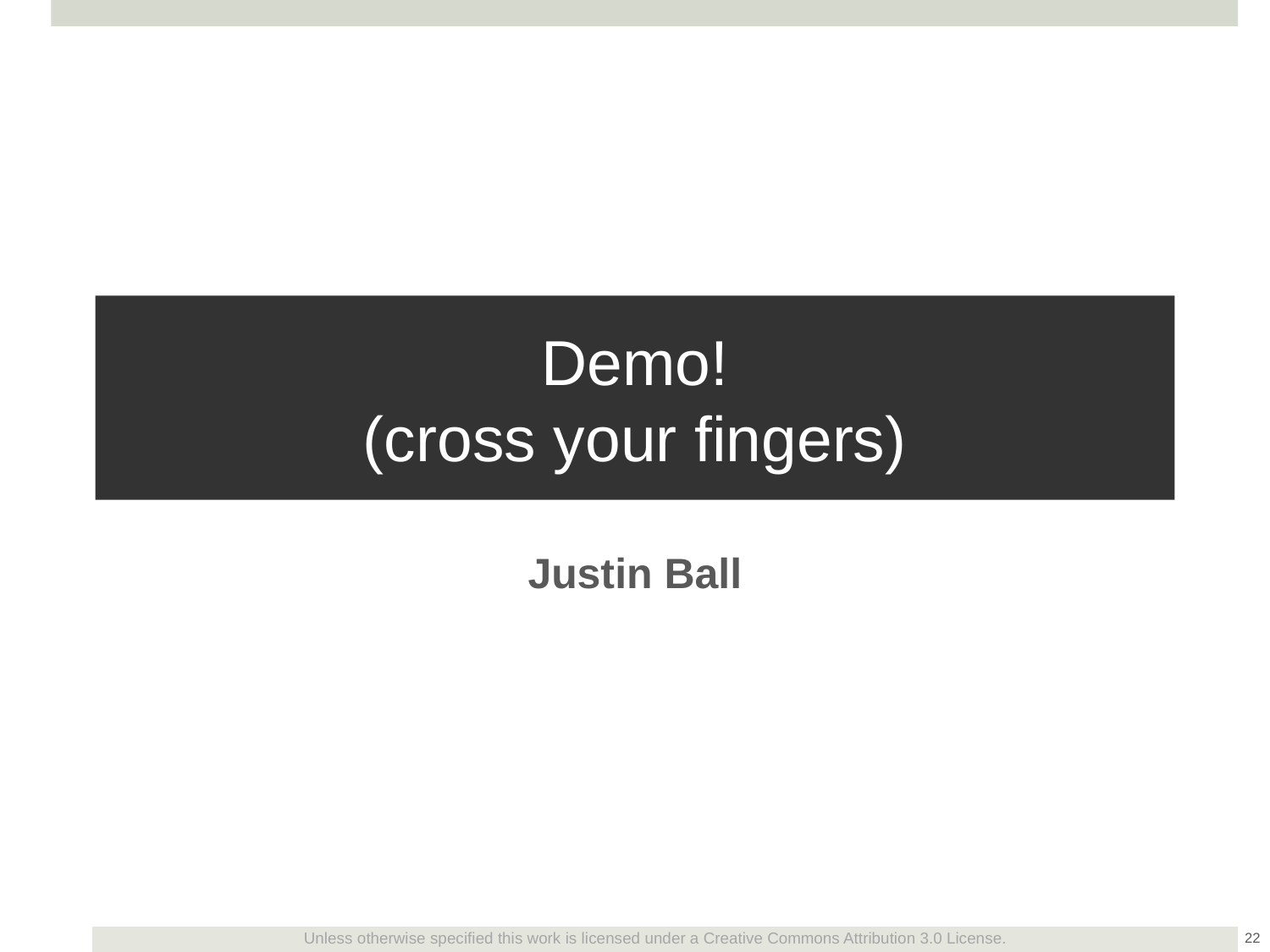

# Demo! (cross your fingers)
Justin Ball
22